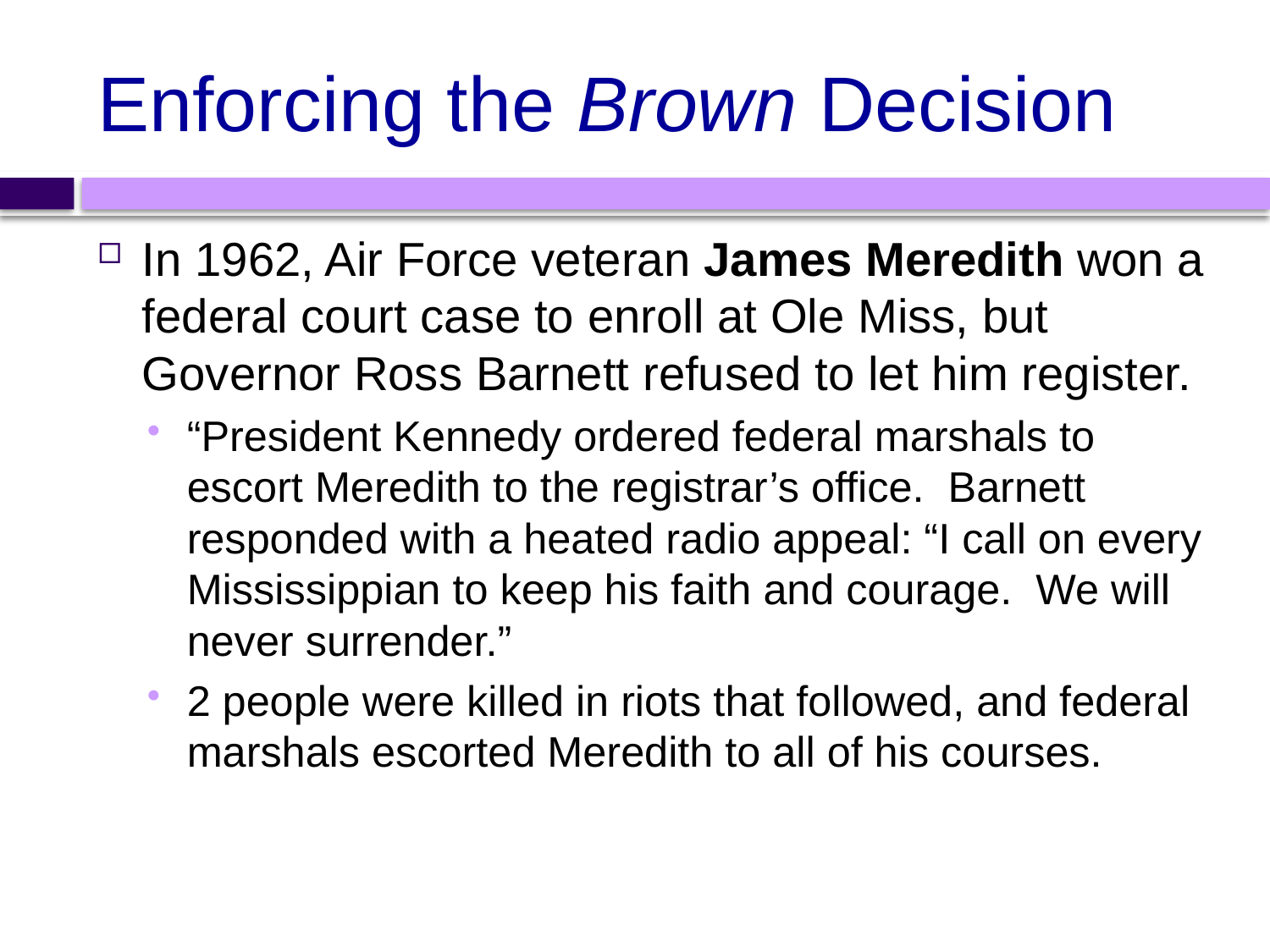

# Enforcing the Brown Decision
In 1962, Air Force veteran James Meredith won a federal court case to enroll at Ole Miss, but Governor Ross Barnett refused to let him register.
“President Kennedy ordered federal marshals to escort Meredith to the registrar’s office.  Barnett responded with a heated radio appeal: “I call on every Mississippian to keep his faith and courage.  We will never surrender.”
2 people were killed in riots that followed, and federal marshals escorted Meredith to all of his courses.